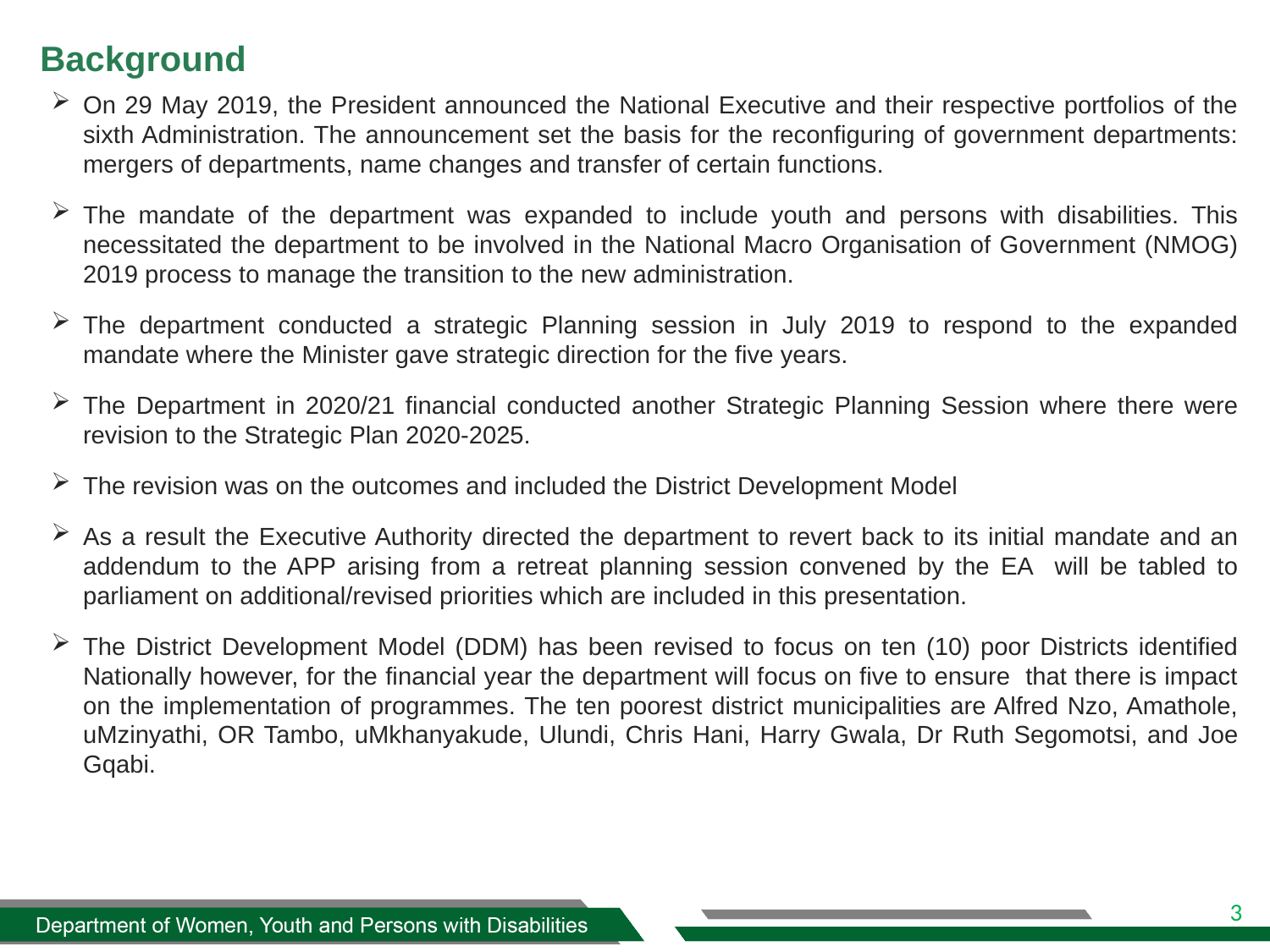

# Background
On 29 May 2019, the President announced the National Executive and their respective portfolios of the sixth Administration. The announcement set the basis for the reconfiguring of government departments: mergers of departments, name changes and transfer of certain functions.
The mandate of the department was expanded to include youth and persons with disabilities. This necessitated the department to be involved in the National Macro Organisation of Government (NMOG) 2019 process to manage the transition to the new administration.
The department conducted a strategic Planning session in July 2019 to respond to the expanded mandate where the Minister gave strategic direction for the five years.
The Department in 2020/21 financial conducted another Strategic Planning Session where there were revision to the Strategic Plan 2020-2025.
The revision was on the outcomes and included the District Development Model
As a result the Executive Authority directed the department to revert back to its initial mandate and an addendum to the APP arising from a retreat planning session convened by the EA  will be tabled to parliament on additional/revised priorities which are included in this presentation.
The District Development Model (DDM) has been revised to focus on ten (10) poor Districts identified Nationally however, for the financial year the department will focus on five to ensure  that there is impact on the implementation of programmes. The ten poorest district municipalities are Alfred Nzo, Amathole, uMzinyathi, OR Tambo, uMkhanyakude, Ulundi, Chris Hani, Harry Gwala, Dr Ruth Segomotsi, and Joe Gqabi.